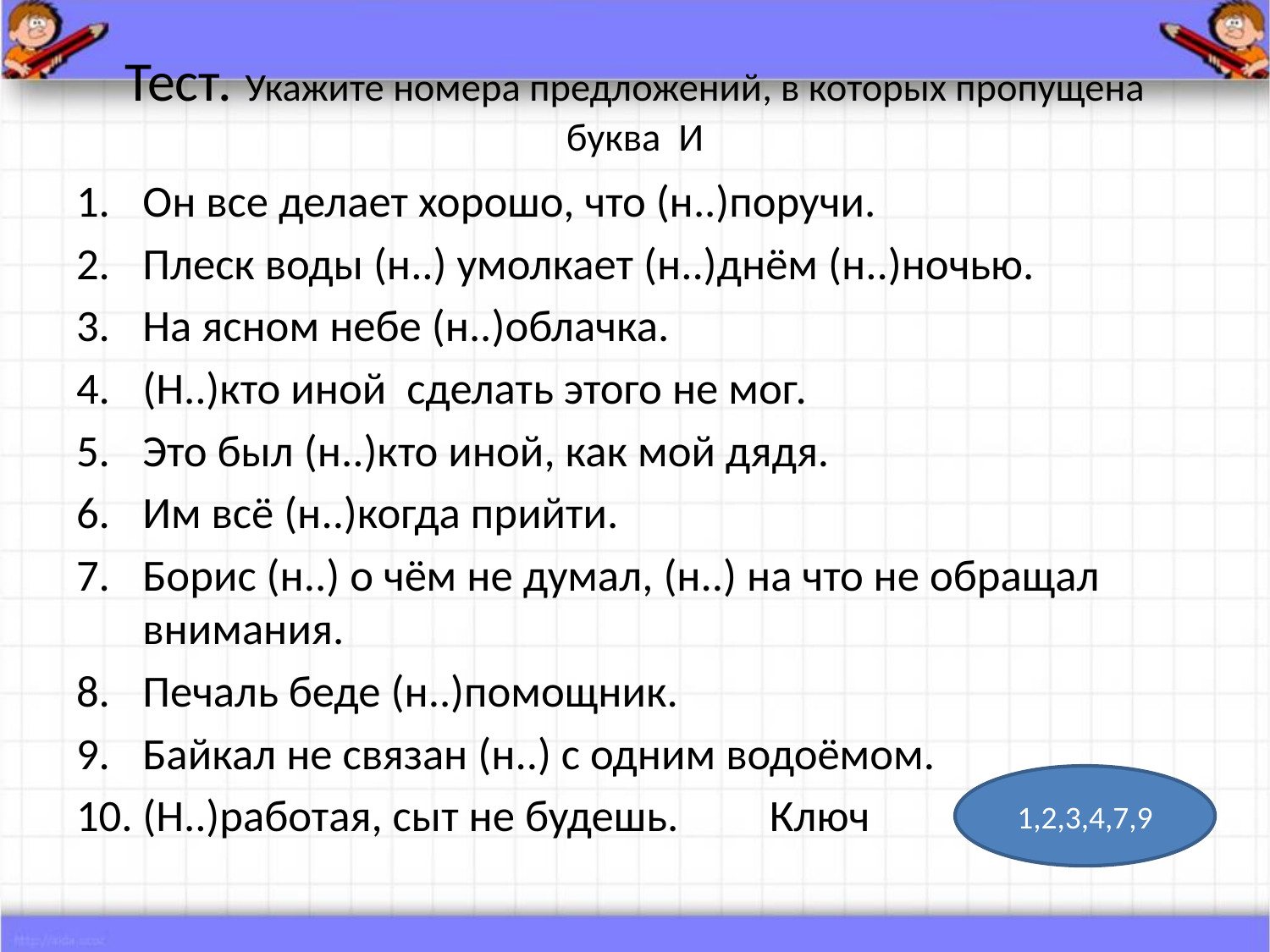

# Тест. Укажите номера предложений, в которых пропущена буква  И
Он все делает хорошо, что (н..)поручи.
Плеск воды (н..) умолкает (н..)днём (н..)ночью.
На ясном небе (н..)облачка.
(Н..)кто иной  сделать этого не мог.
Это был (н..)кто иной, как мой дядя.
Им всё (н..)когда прийти.
Борис (н..) о чём не думал, (н..) на что не обращал внимания.
Печаль беде (н..)помощник.
Байкал не связан (н..) с одним водоёмом.
(Н..)работая, сыт не будешь.         Ключ

1,2,3,4,7,9